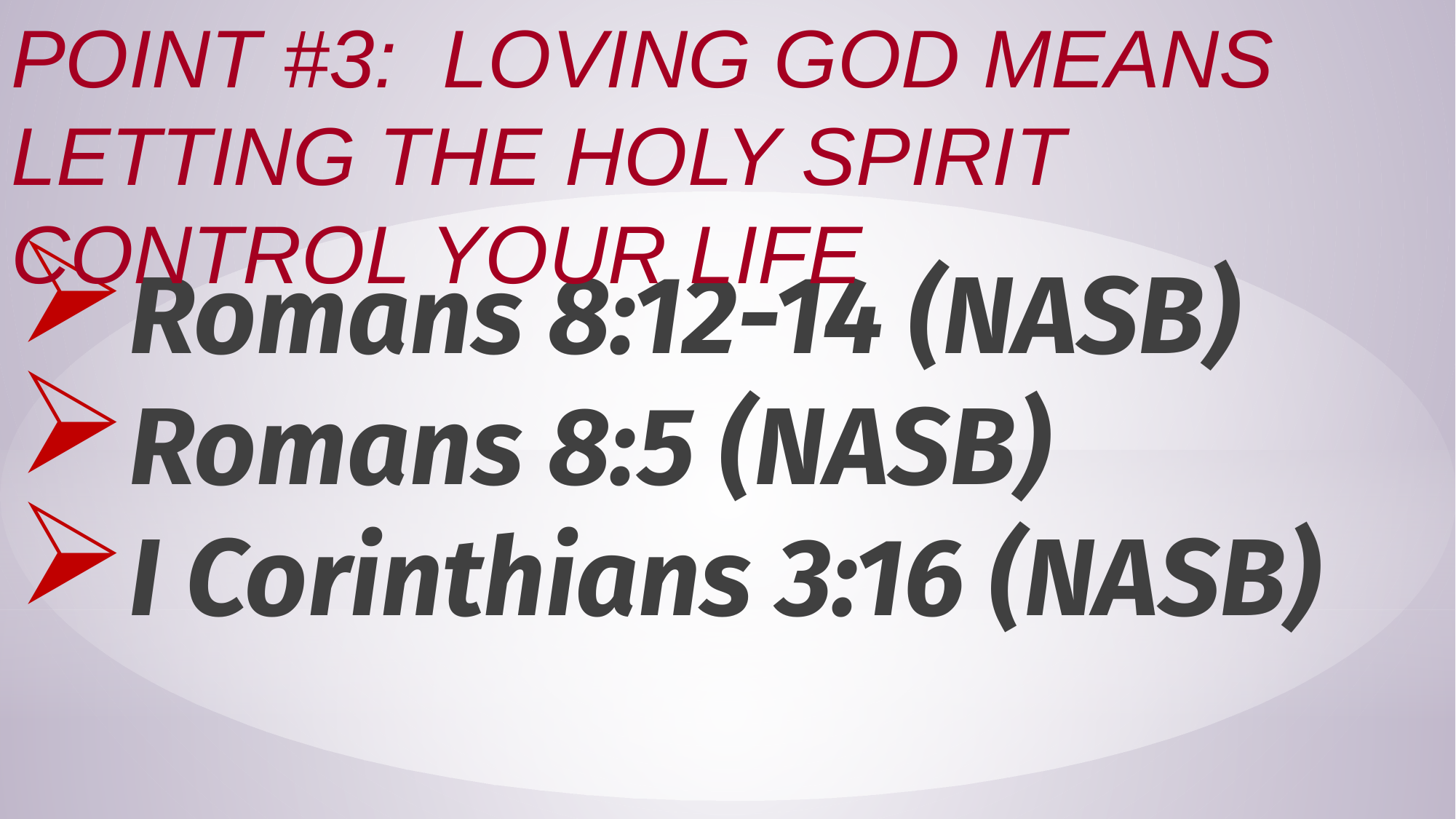

# Point #3:  Loving GOD Means Letting the HOLY SPIRIT Control Your Life
Romans 8:12-14 (NASB)
Romans 8:5 (NASB)
I Corinthians 3:16 (NASB)